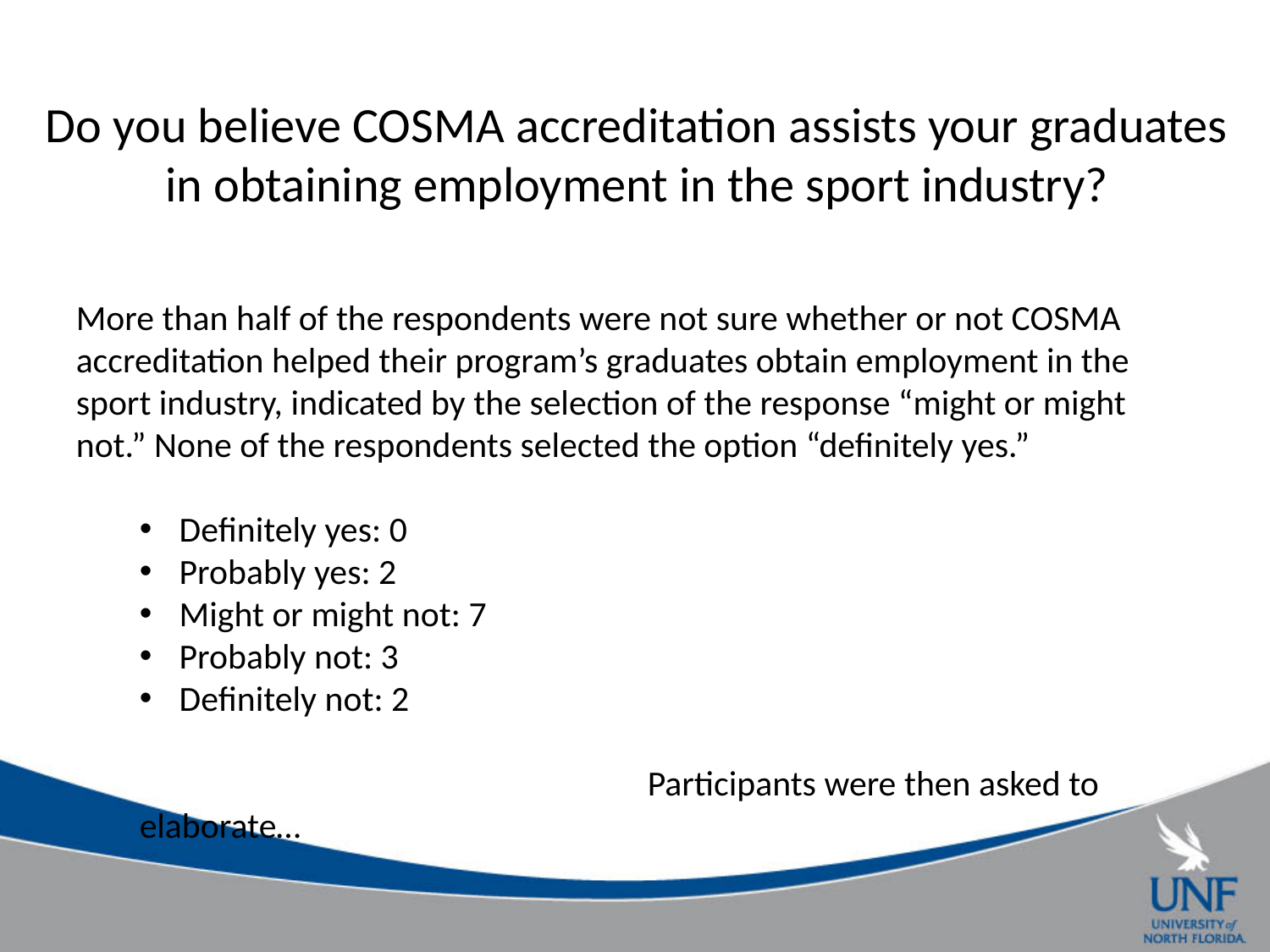

# Do you believe COSMA accreditation assists your graduates in obtaining employment in the sport industry?
More than half of the respondents were not sure whether or not COSMA accreditation helped their program’s graduates obtain employment in the sport industry, indicated by the selection of the response “might or might not.” None of the respondents selected the option “definitely yes.”

Definitely yes: 0
Probably yes: 2
Might or might not: 7
Probably not: 3
Definitely not: 2

				Participants were then asked to elaborate…